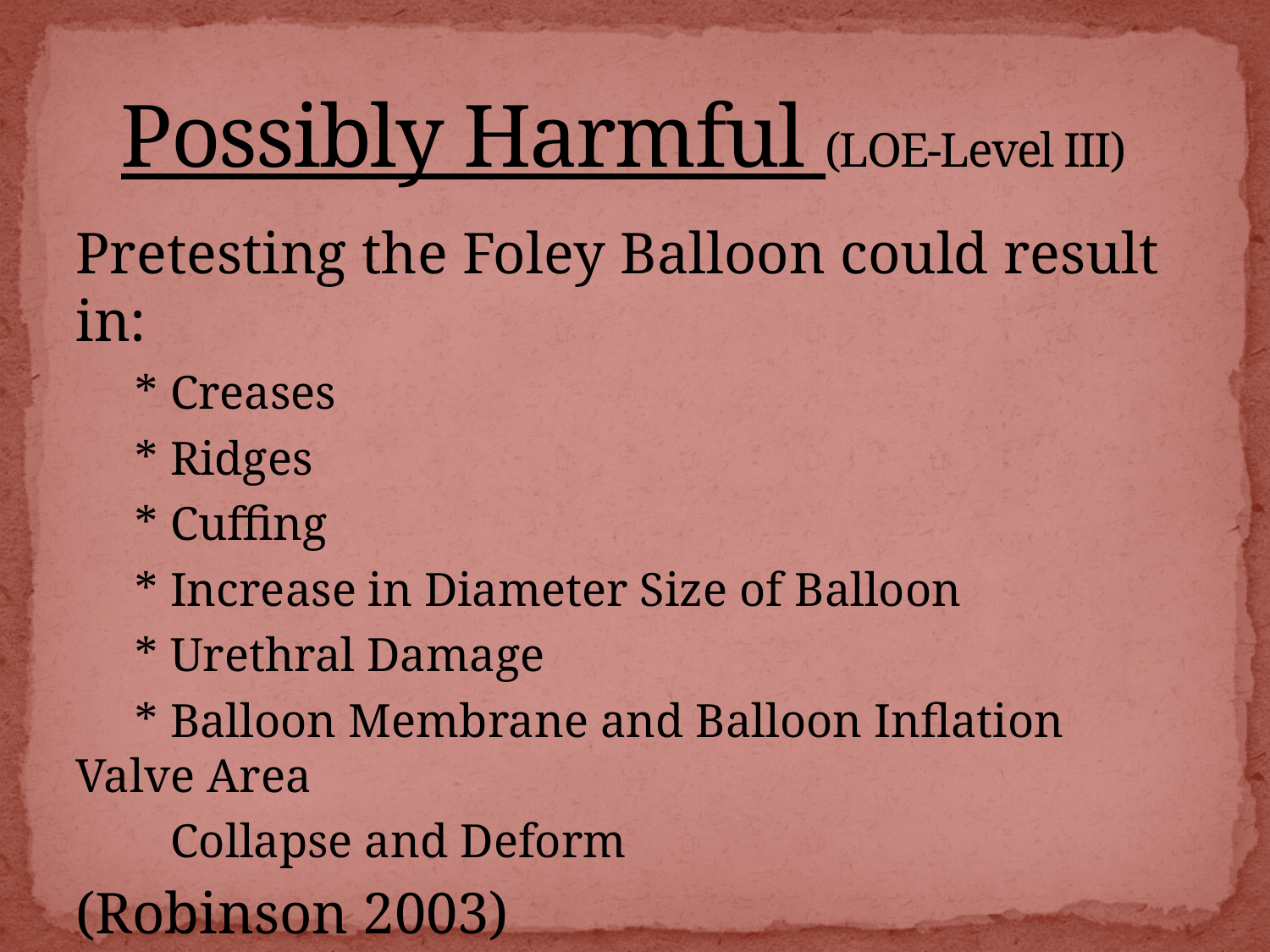

# Possibly Harmful (LOE-Level III)
Pretesting the Foley Balloon could result in:
     * Creases
     * Ridges
     * Cuffing
     * Increase in Diameter Size of Balloon
     * Urethral Damage
     * Balloon Membrane and Balloon Inflation Valve Area
        Collapse and Deform
(Robinson 2003)